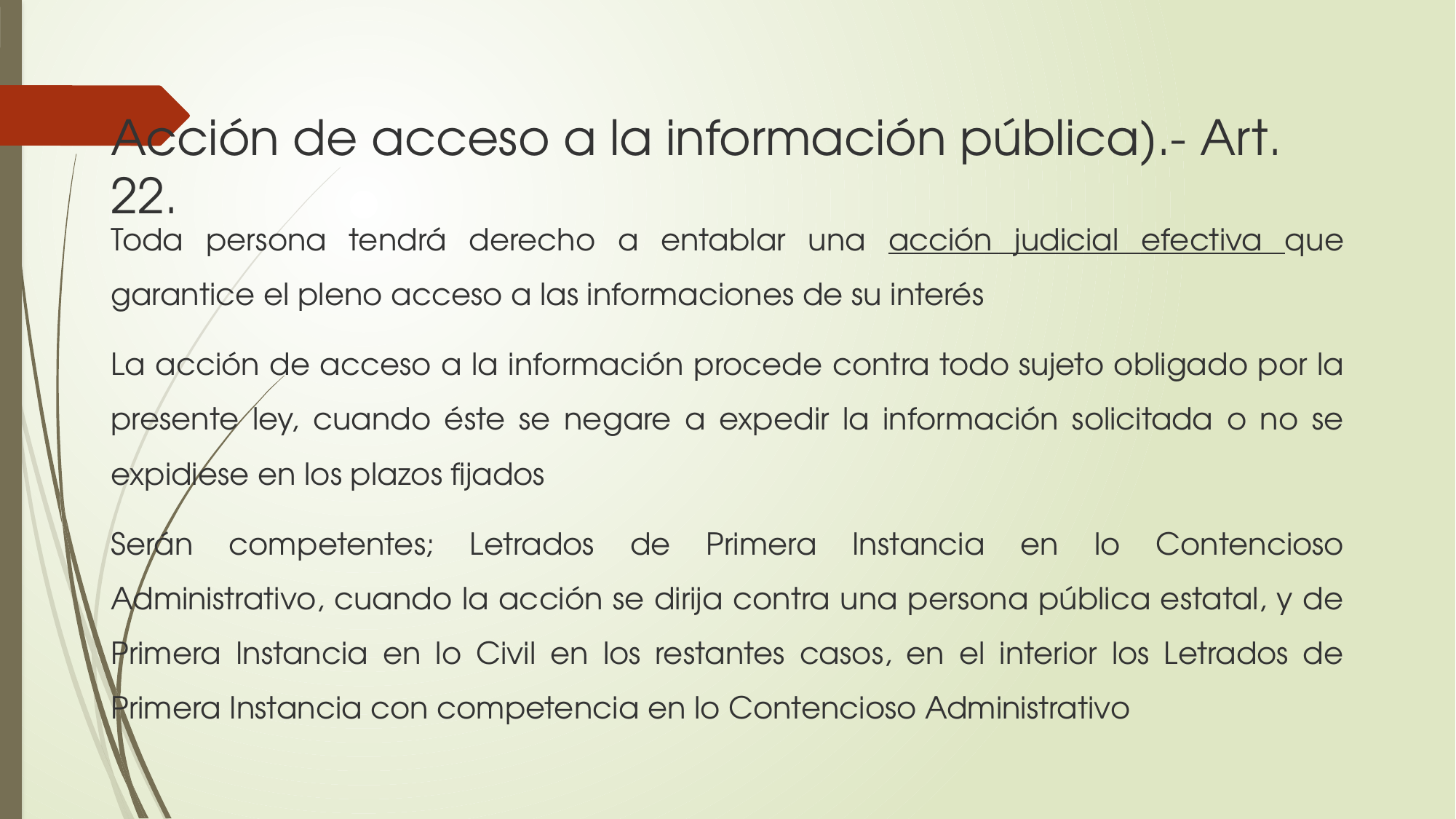

# Acción de acceso a la información pública).- Art. 22.

Toda persona tendrá derecho a entablar una acción judicial efectiva que garantice el pleno acceso a las informaciones de su interés
La acción de acceso a la información procede contra todo sujeto obligado por la presente ley, cuando éste se negare a expedir la información solicitada o no se expidiese en los plazos fijados
Serán competentes; Letrados de Primera Instancia en lo Contencioso Administrativo, cuando la acción se dirija contra una persona pública estatal, y de Primera Instancia en lo Civil en los restantes casos, en el interior los Letrados de Primera Instancia con competencia en lo Contencioso Administrativo